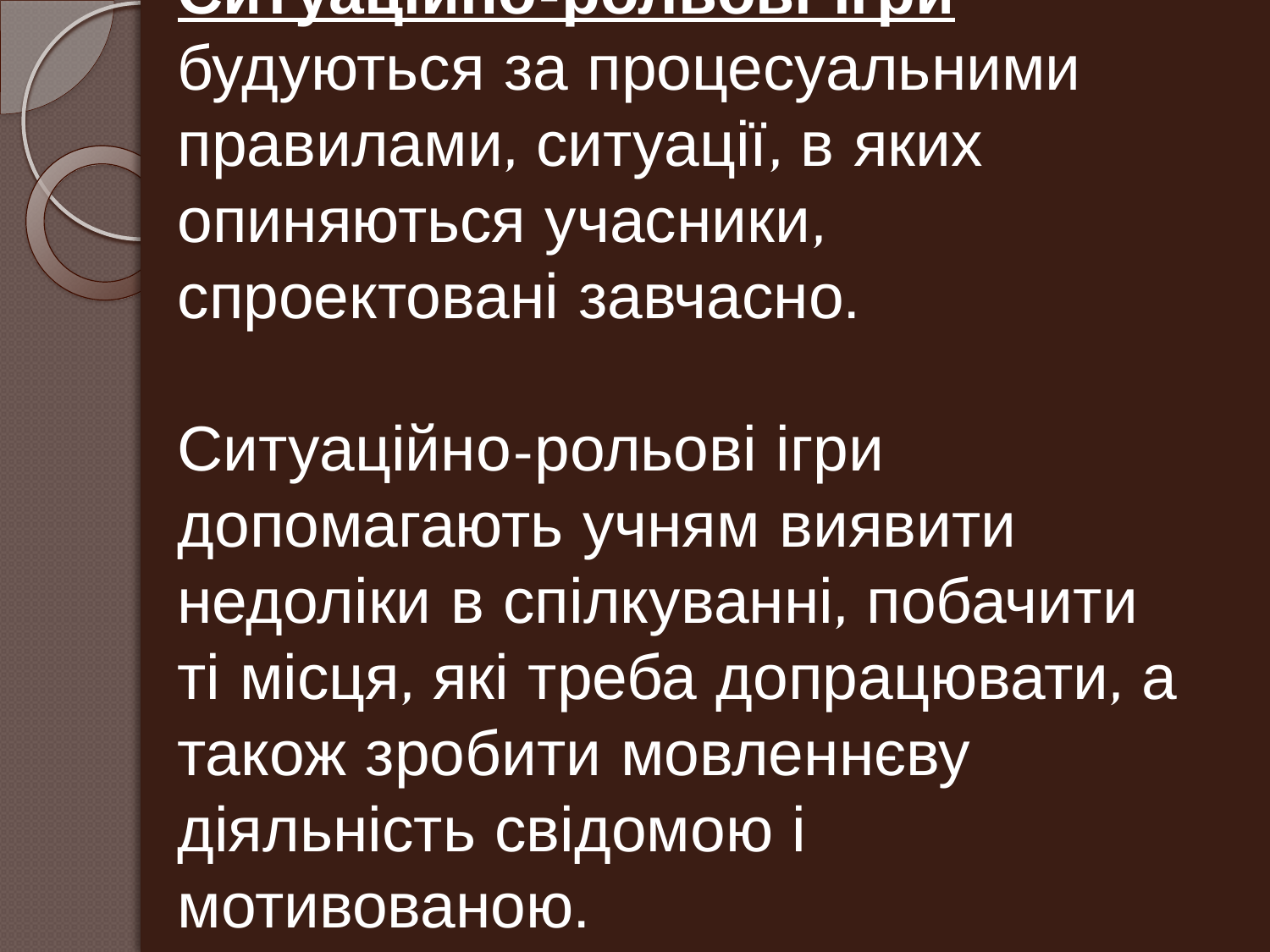

# Ситуаційно-рольові ігри будуються за процесуальними правилами, ситуації, в яких опиняються учасники, спроектовані завчасно. Ситуаційно-рольові ігри допомагають учням виявити недоліки в спілкуванні, побачити ті місця, які треба допрацювати, а також зробити мовленнєву діяльність свідомою і мотивованою.